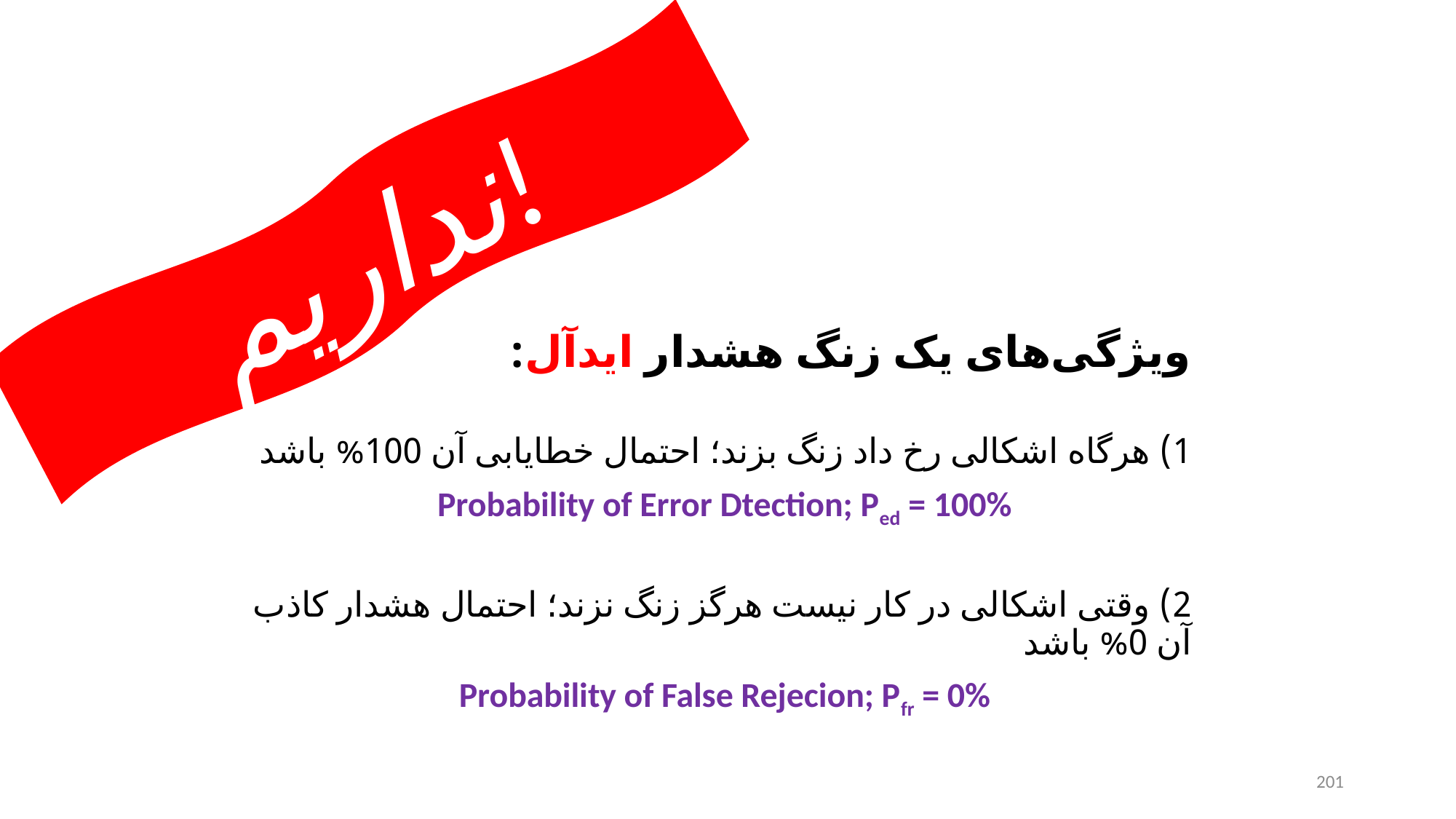

نداریم!

ویژگی‌های یک زنگ هشدار ایدآل:

1) هرگاه اشکالی رخ داد زنگ بزند؛ احتمال خطایابی آن 100% باشد
Probability of Error Dtection; Ped = 100%

2) وقتی اشکالی در کار نیست هرگز زنگ نزند؛ احتمال هشدار کاذب آن 0% باشد
Probability of False Rejecion; Pfr = 0%
201